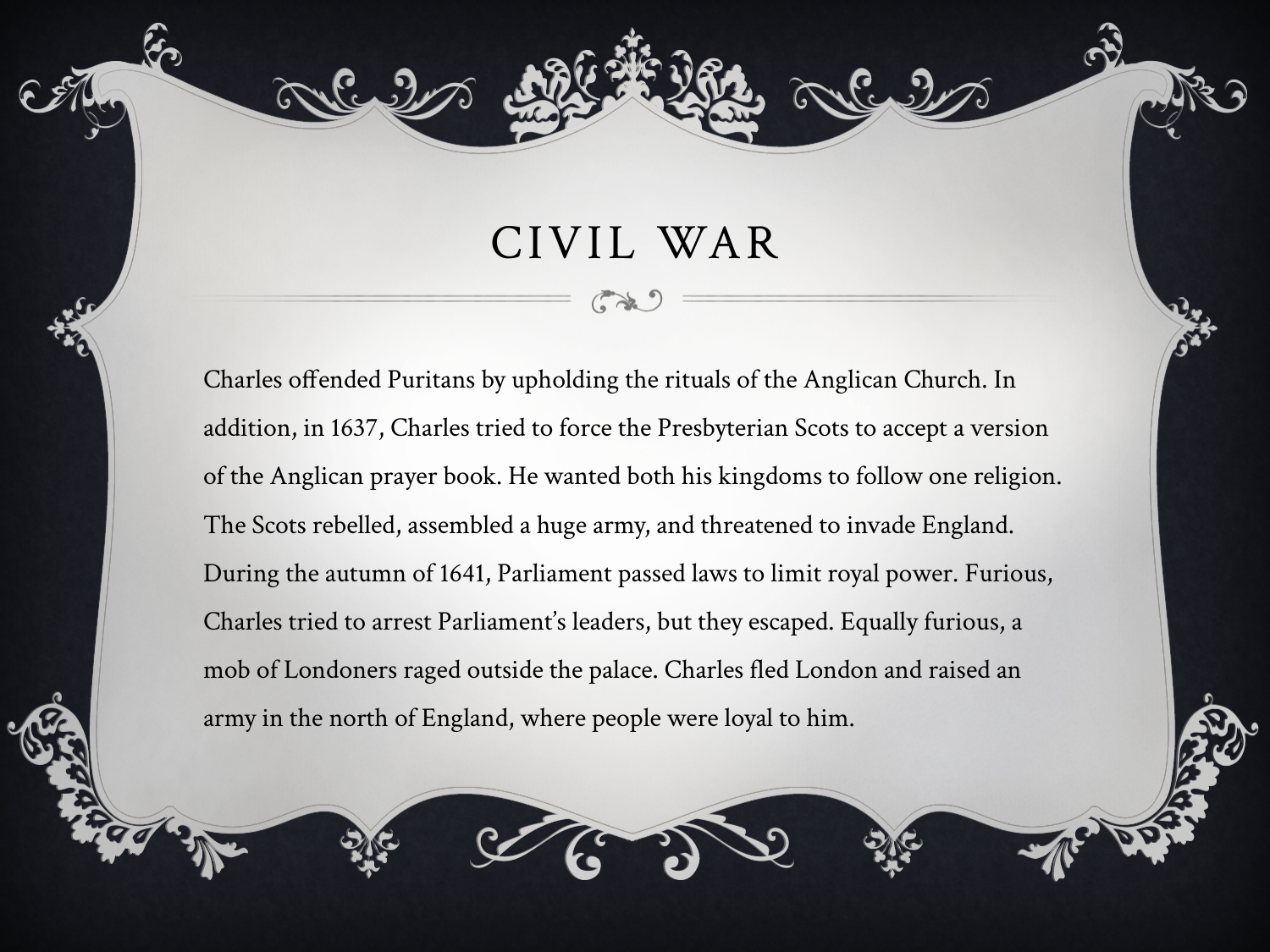

# Civil war
Charles offended Puritans by upholding the rituals of the Anglican Church. In addition, in 1637, Charles tried to force the Presbyterian Scots to accept a version of the Anglican prayer book. He wanted both his kingdoms to follow one religion. The Scots rebelled, assembled a huge army, and threatened to invade England. During the autumn of 1641, Parliament passed laws to limit royal power. Furious, Charles tried to arrest Parliament’s leaders, but they escaped. Equally furious, a mob of Londoners raged outside the palace. Charles fled London and raised an army in the north of England, where people were loyal to him.